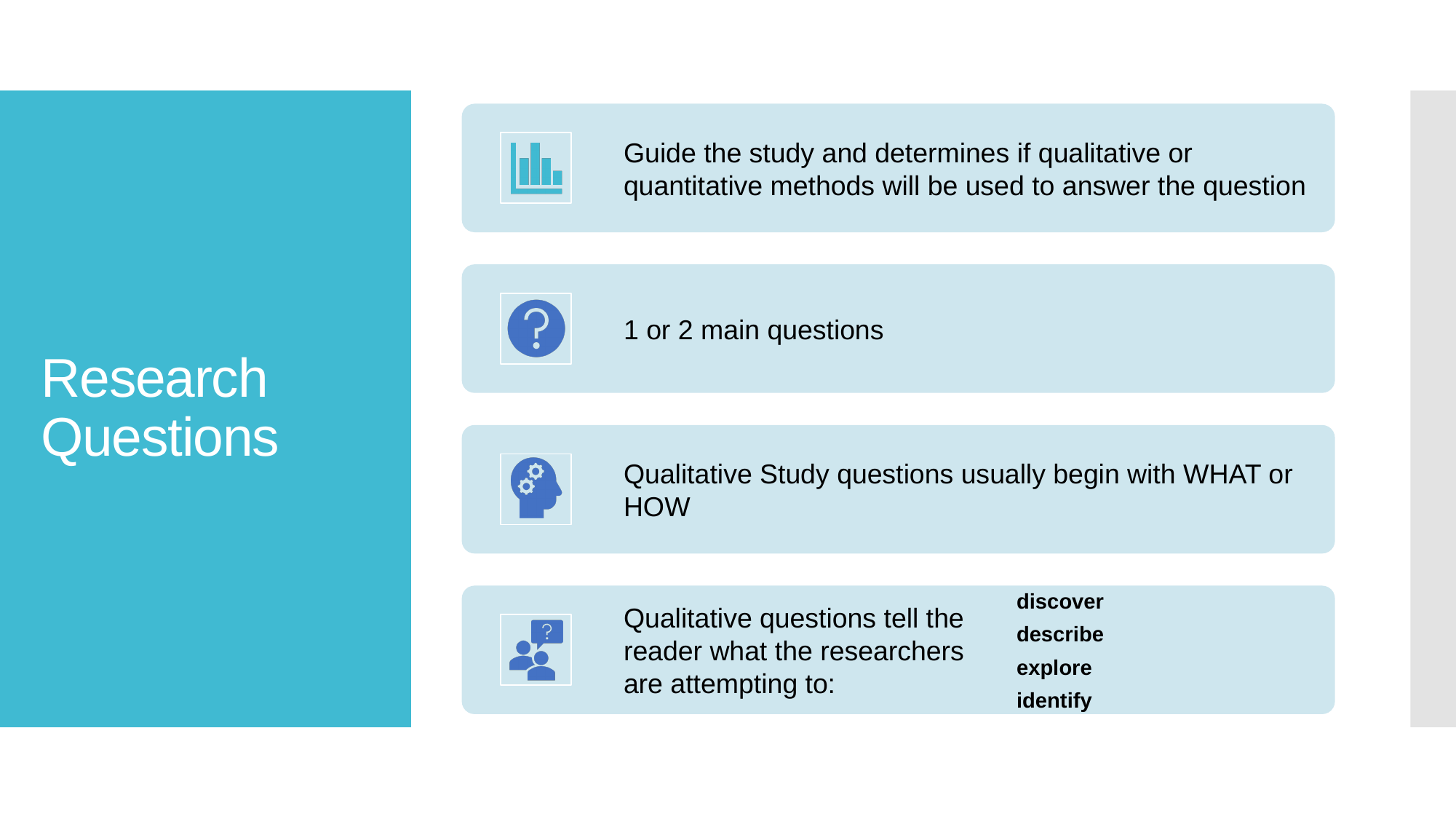

Guide the study and determines if qualitative or quantitative methods will be used to answer the question
1 or 2 main questions
Qualitative Study questions usually begin with WHAT or HOW
Qualitative questions tell the reader what the researchers are attempting to:
discover
describe
explore
identify
# Research Questions